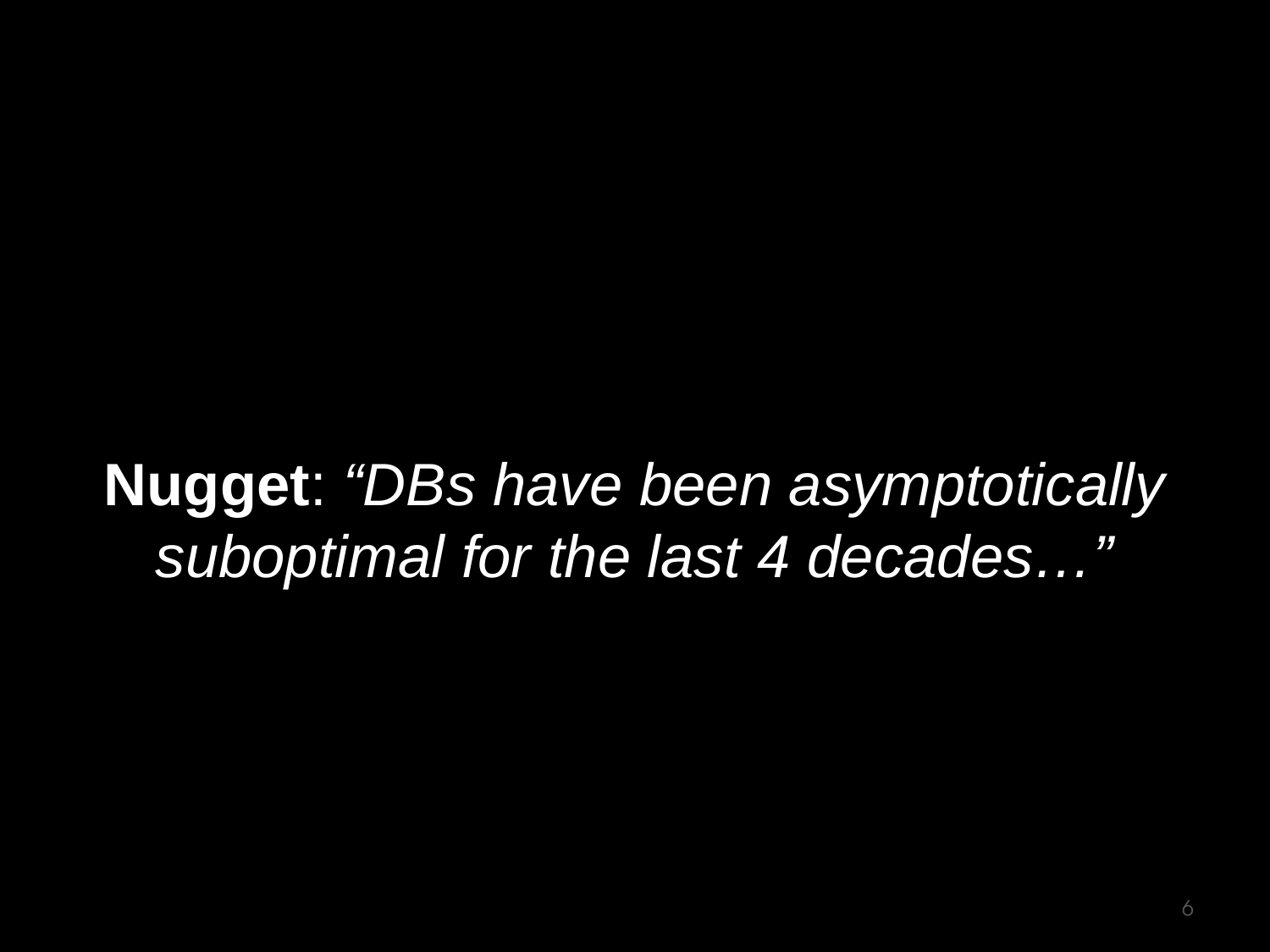

# Nugget: “DBs have been asymptotically suboptimal for the last 4 decades…”
6